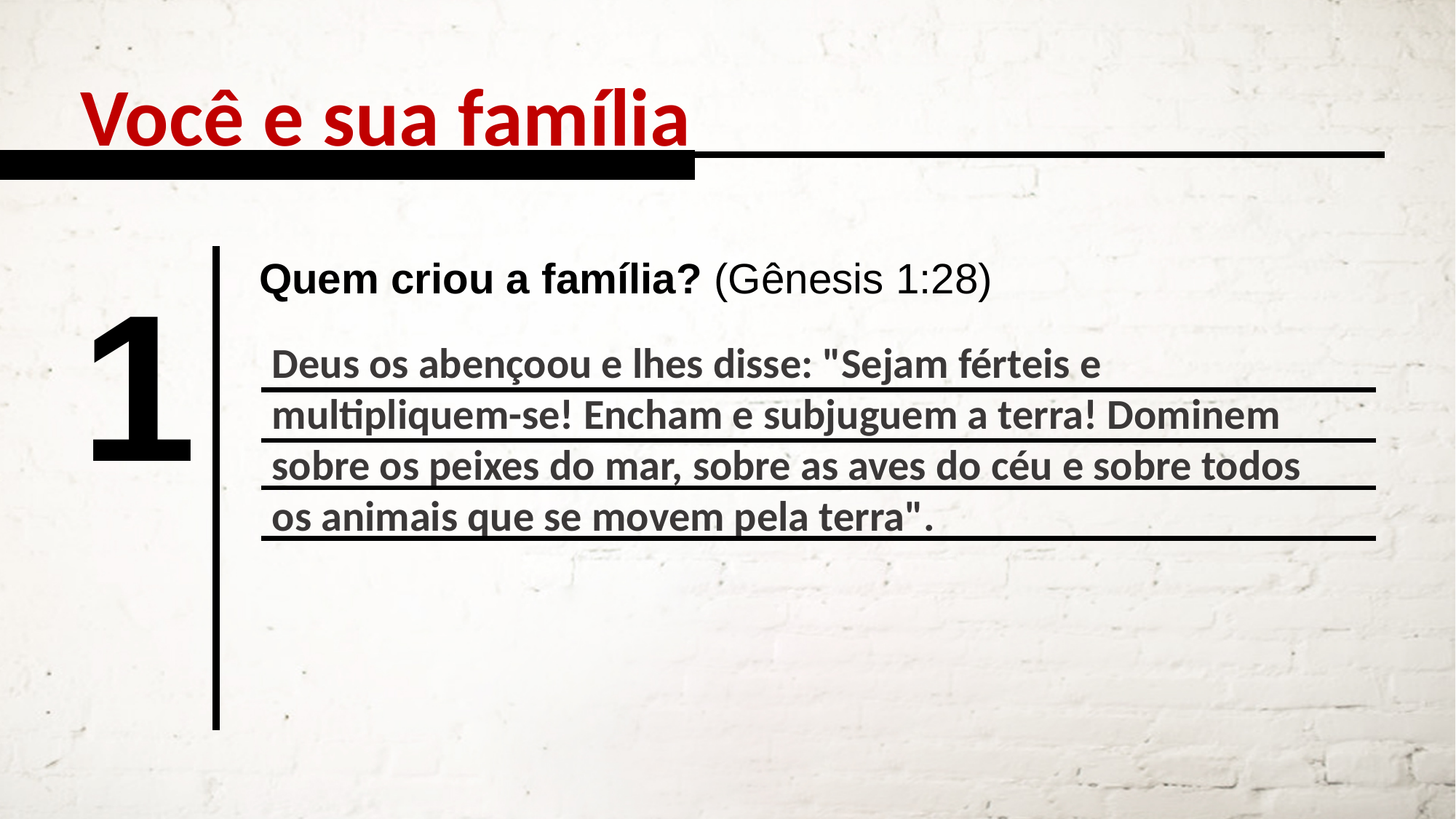

Você e sua família

1
Quem criou a família? (Gênesis 1:28)
Deus os abençoou e lhes disse: "Sejam férteis e multipliquem-se! Encham e subjuguem a terra! Dominem sobre os peixes do mar, sobre as aves do céu e sobre todos os animais que se movem pela terra".